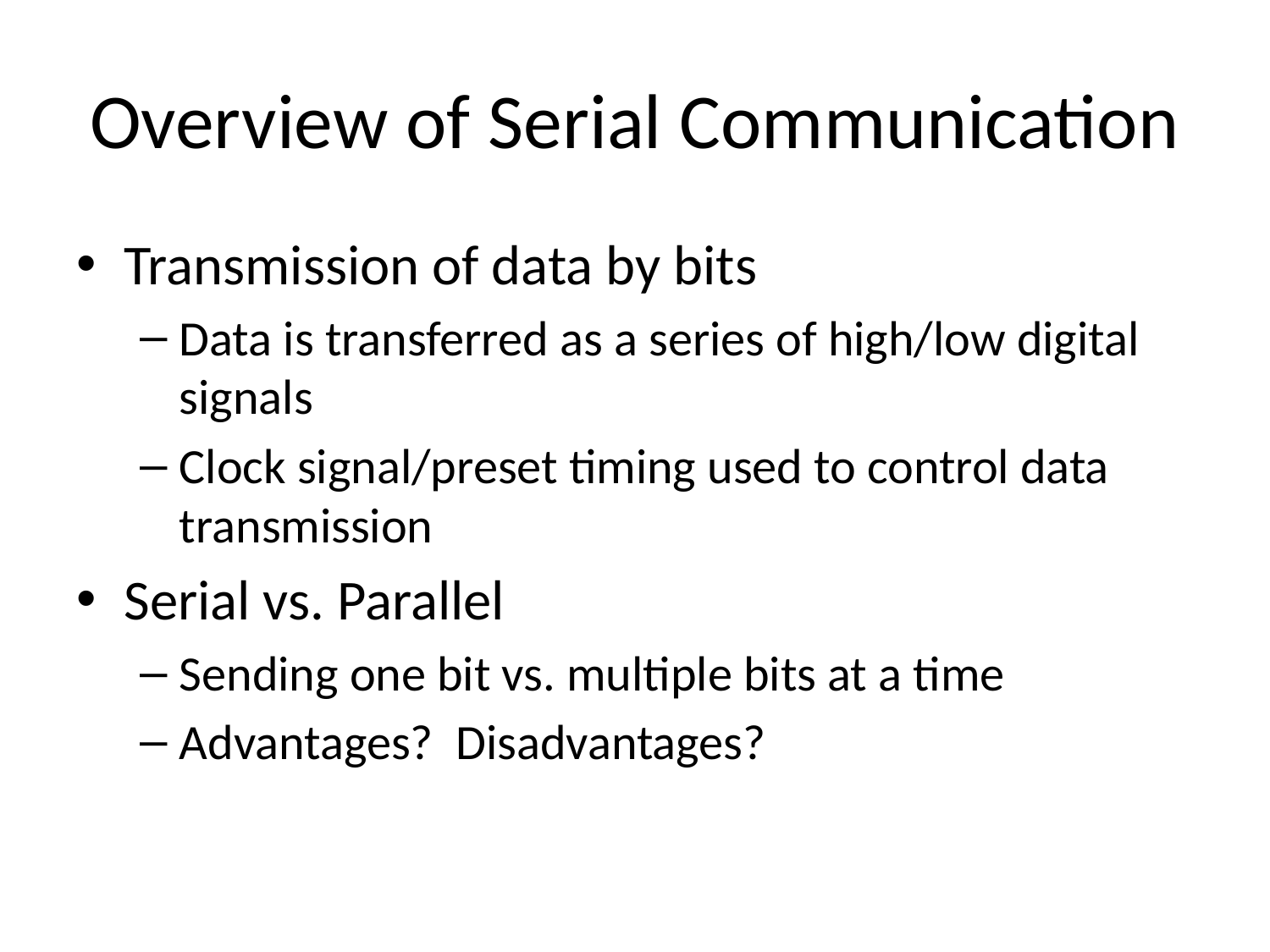

# Overview of Serial Communication
Transmission of data by bits
Data is transferred as a series of high/low digital signals
Clock signal/preset timing used to control data transmission
Serial vs. Parallel
Sending one bit vs. multiple bits at a time
Advantages?  Disadvantages?